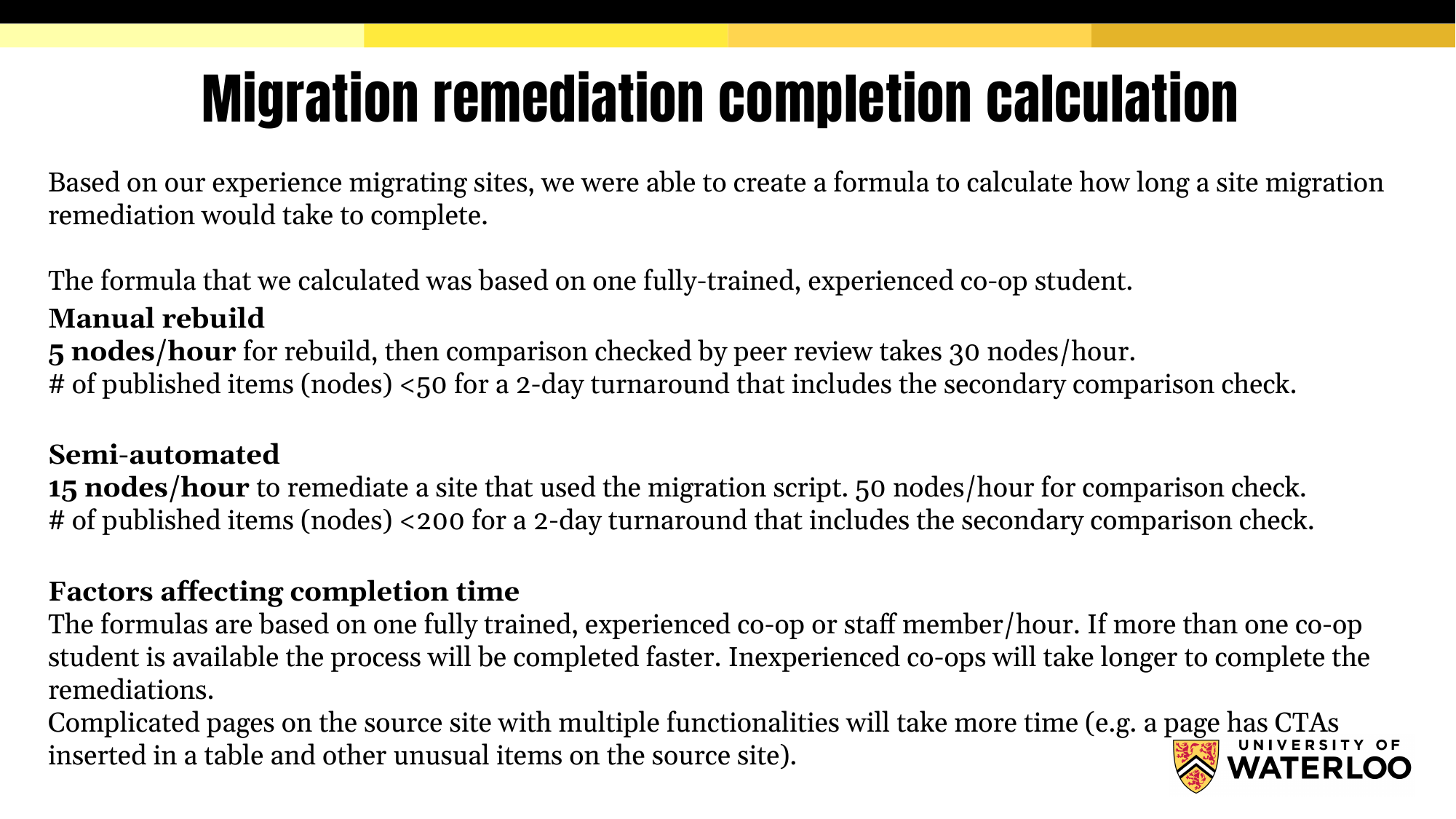

# Migration remediation completion calculation
Based on our experience migrating sites, we were able to create a formula to calculate how long a site migration remediation would take to complete.

The formula that we calculated was based on one fully-trained, experienced co-op student.
Manual rebuild
5 nodes/hour for rebuild, then comparison checked by peer review takes 30 nodes/hour.
# of published items (nodes) <50 for a 2-day turnaround that includes the secondary comparison check.

Semi-automated
15 nodes/hour to remediate a site that used the migration script. 50 nodes/hour for comparison check.
# of published items (nodes) <200 for a 2-day turnaround that includes the secondary comparison check.

Factors affecting completion time
The formulas are based on one fully trained, experienced co-op or staff member/hour. If more than one co-op student is available the process will be completed faster. Inexperienced co-ops will take longer to complete the remediations.
Complicated pages on the source site with multiple functionalities will take more time (e.g. a page has CTAs inserted in a table and other unusual items on the source site).